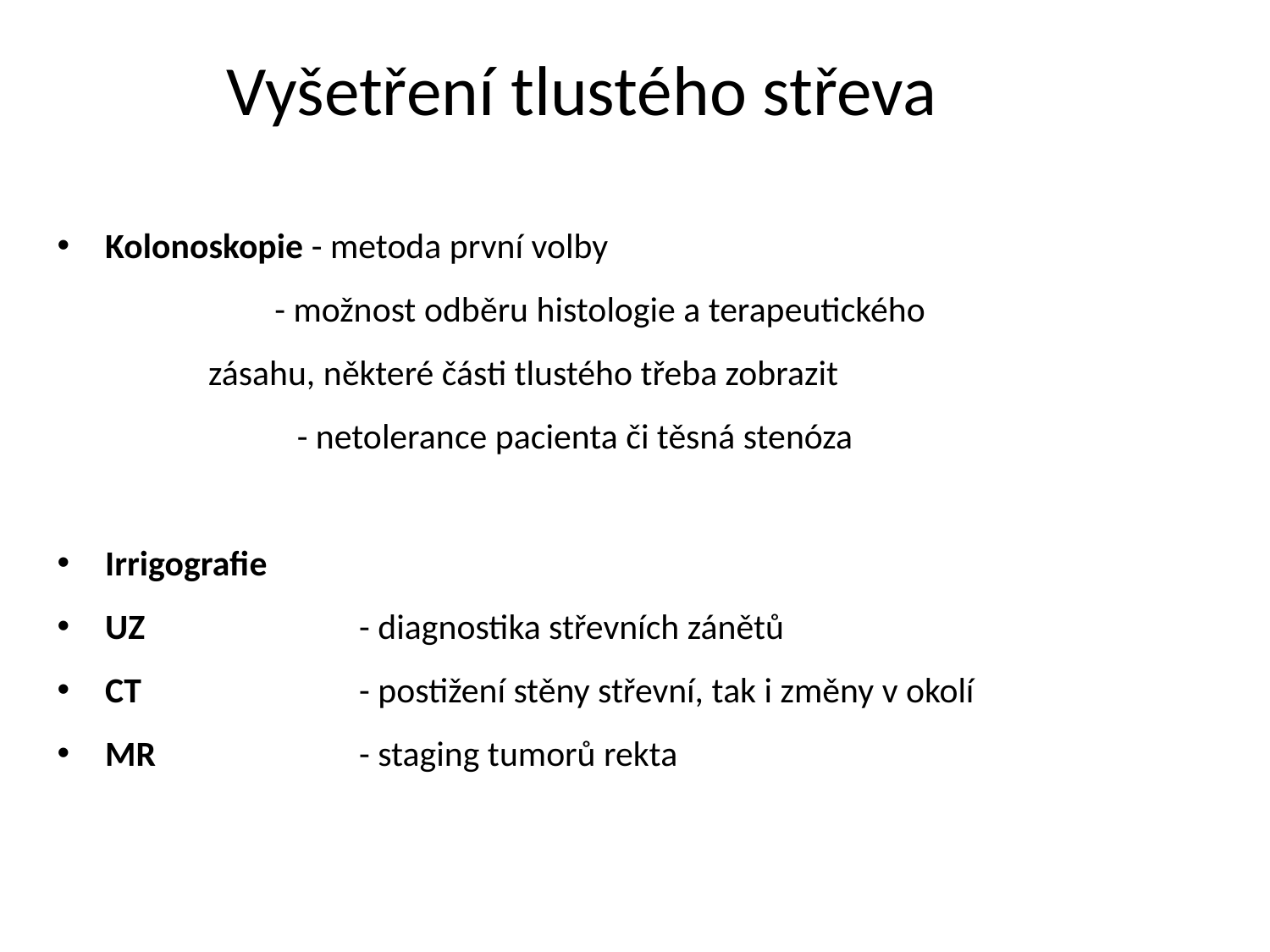

# Vyšetření tlustého střeva
Kolonoskopie - metoda první volby
                           - možnost odběru histologie a terapeutického 			   zásahu, některé části tlustého třeba zobrazit
	              - netolerance pacienta či těsná stenóza

Irrigografie
UZ		- diagnostika střevních zánětů
CT		- postižení stěny střevní, tak i změny v okolí
MR		- staging tumorů rekta